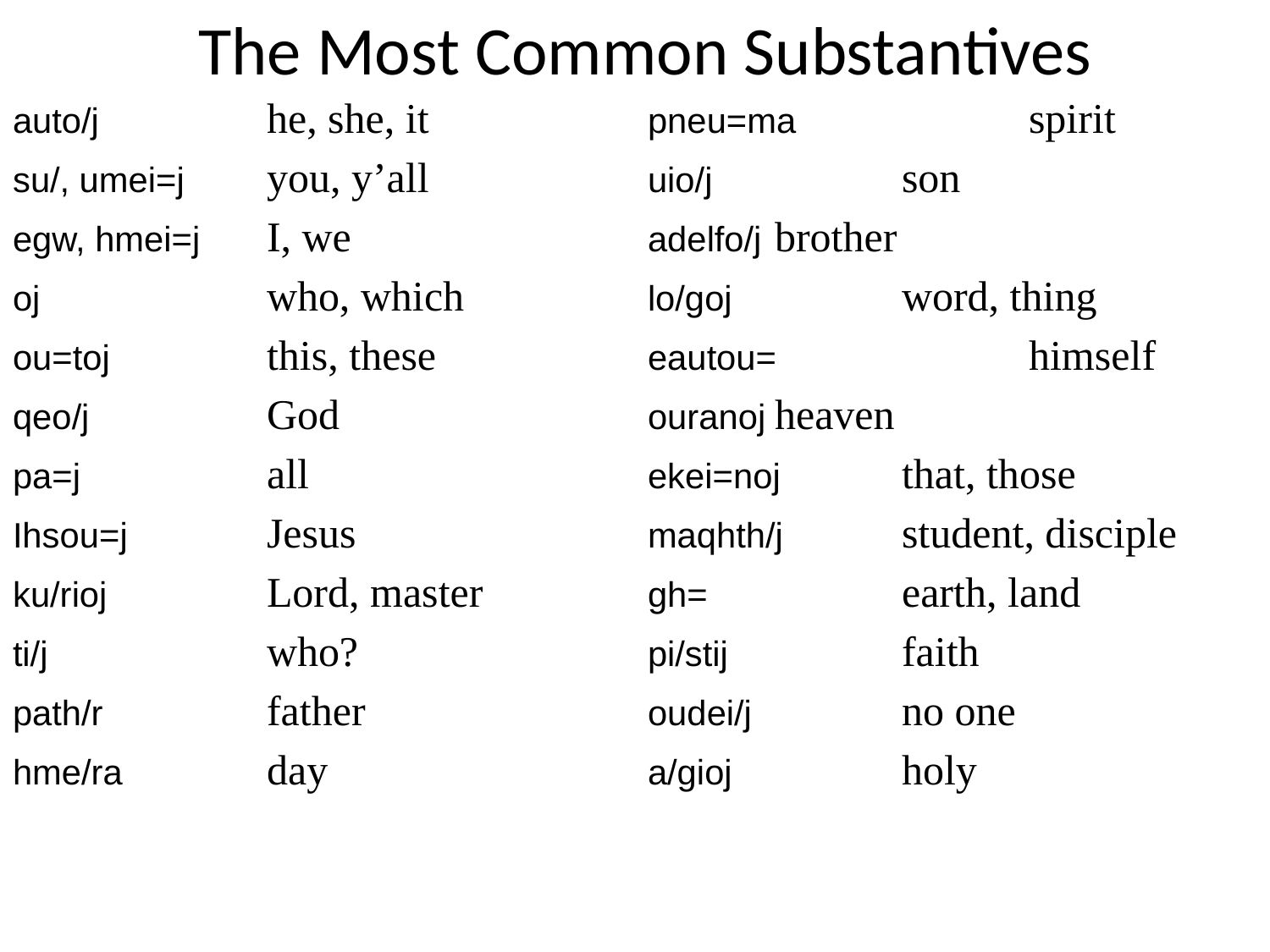

# The Most Common Substantives
auto/j		he, she, it		pneu=ma		spirit
su/, umei=j	you, y’all		uio/j		son
egw, hmei=j	I, we			adelfo/j	brother
oj		who, which		lo/goj		word, thing
ou=toj		this, these		eautou=		himself
qeo/j		God			ouranoj	heaven
pa=j		all			ekei=noj	that, those
Ihsou=j		Jesus			maqhth/j	student, disciple
ku/rioj		Lord, master		gh=		earth, land
ti/j	  	who?			pi/stij		faith
path/r		father			oudei/j		no one
hme/ra		day			a/gioj		holy